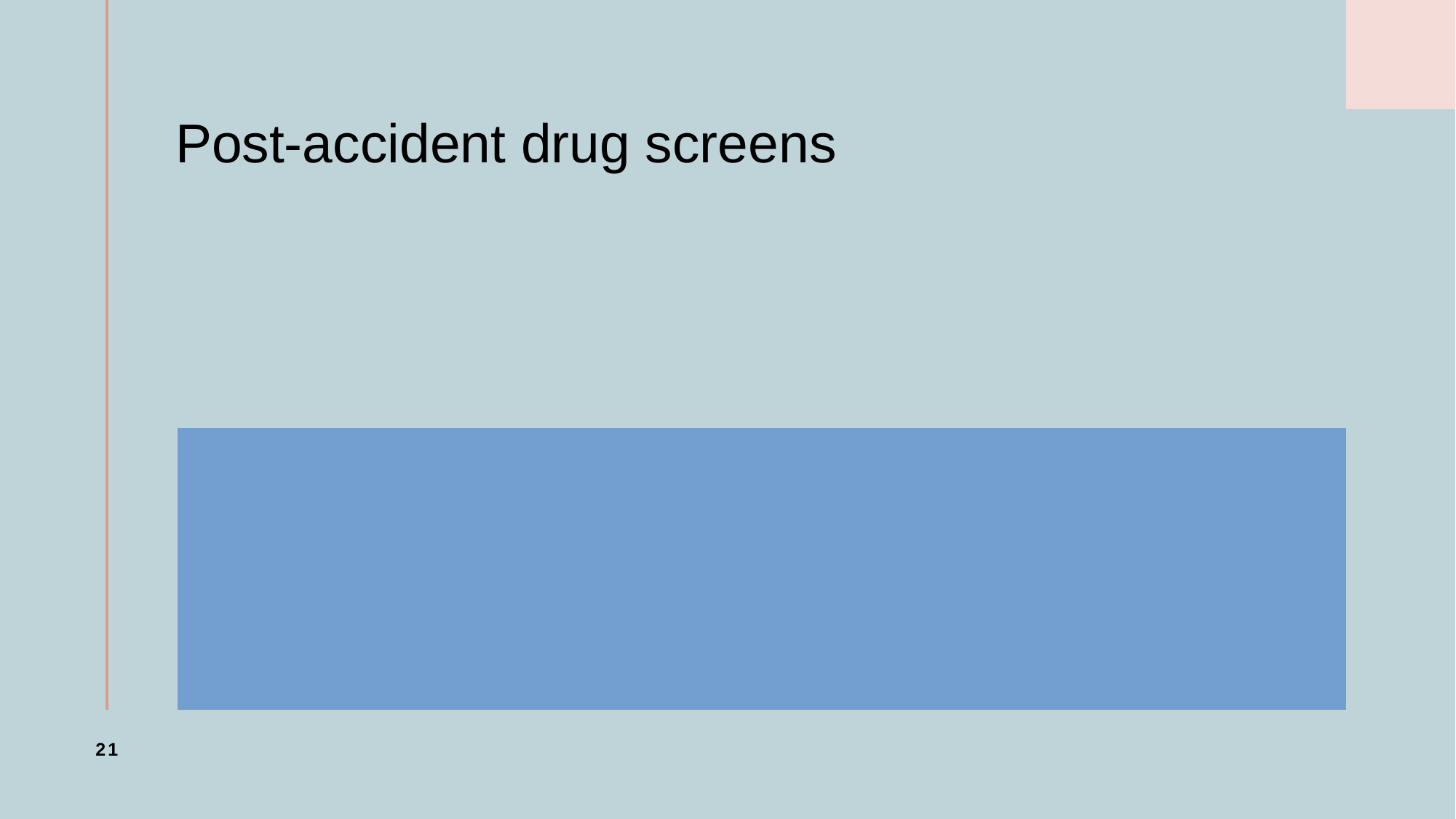

# Post-accident drug screens
Number of reported injuries stayed the same
Number of employees requesting treatment decreased
21